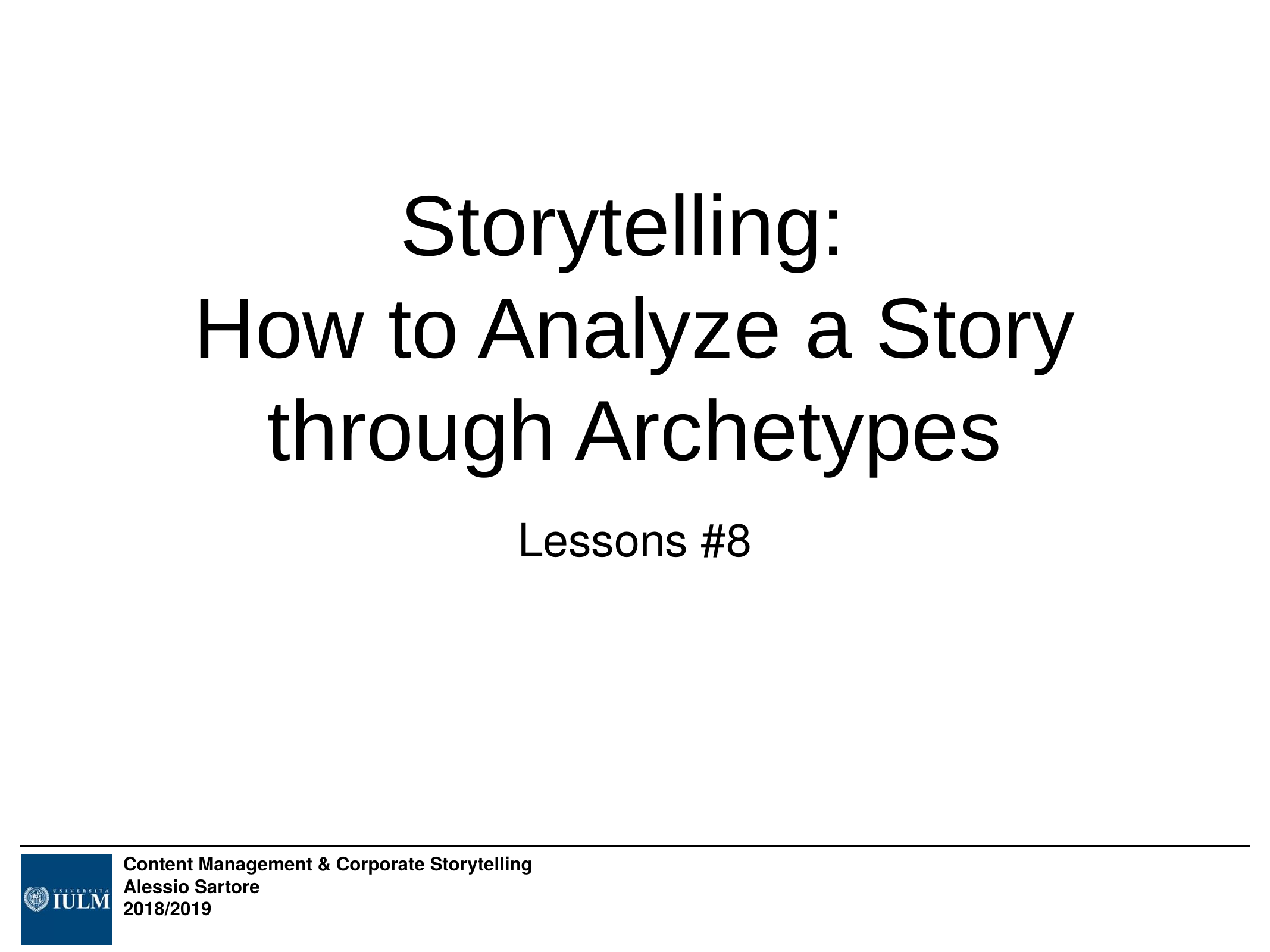

# Storytelling:
How to Analyze a Story through Archetypes
Lessons #8